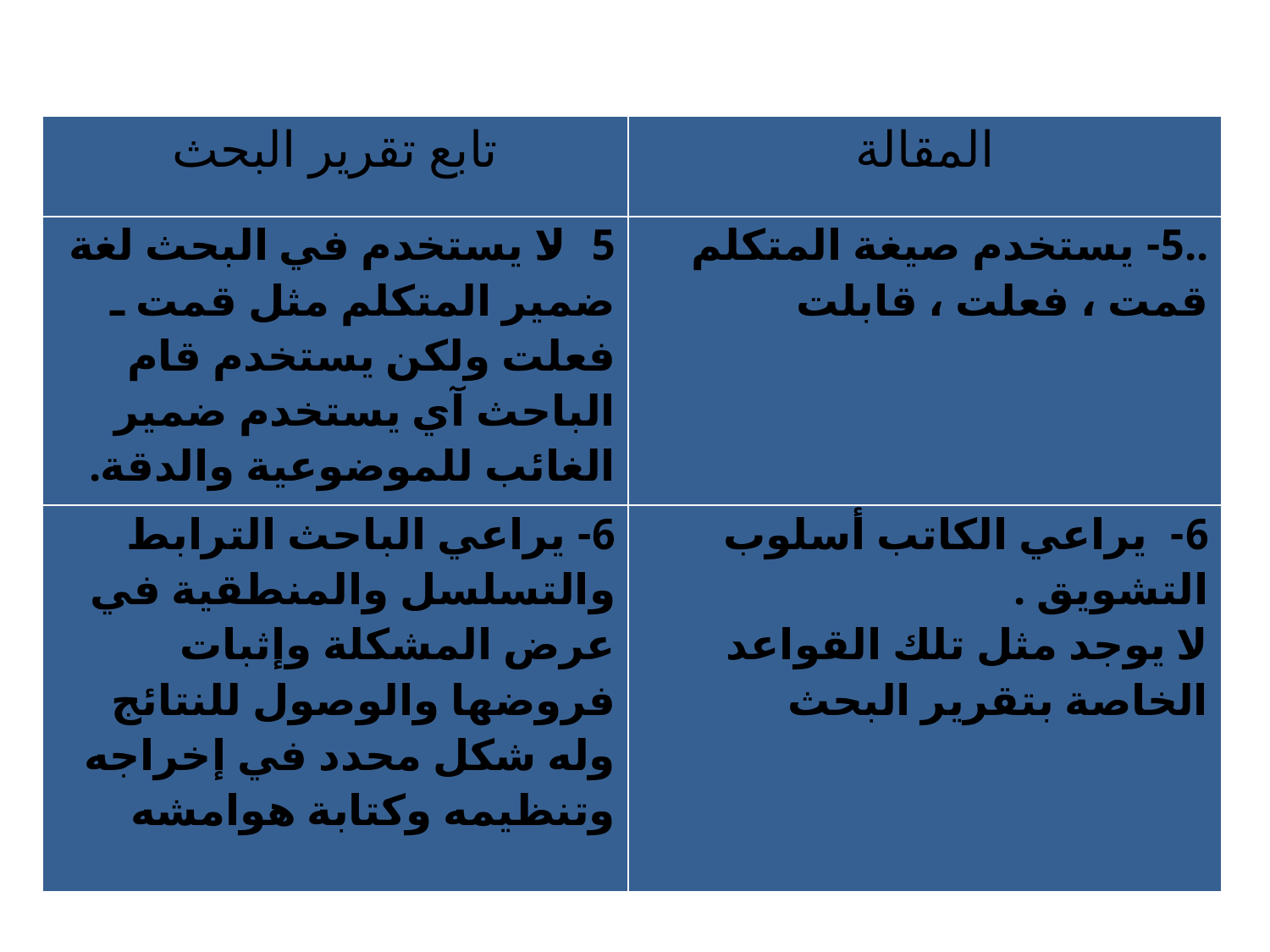

| تابع تقرير البحث | المقالة |
| --- | --- |
| 5- لا يستخدم في البحث لغة ضمير المتكلم مثل قمت ـ فعلت ولكن يستخدم قام الباحث آي يستخدم ضمير الغائب للموضوعية والدقة. | ..5- يستخدم صيغة المتكلم قمت ، فعلت ، قابلت |
| 6- يراعي الباحث الترابط والتسلسل والمنطقية في عرض المشكلة وإثبات فروضها والوصول للنتائج وله شكل محدد في إخراجه وتنظيمه وكتابة هوامشه | 6- يراعي الكاتب أسلوب التشويق . لا يوجد مثل تلك القواعد الخاصة بتقرير البحث |